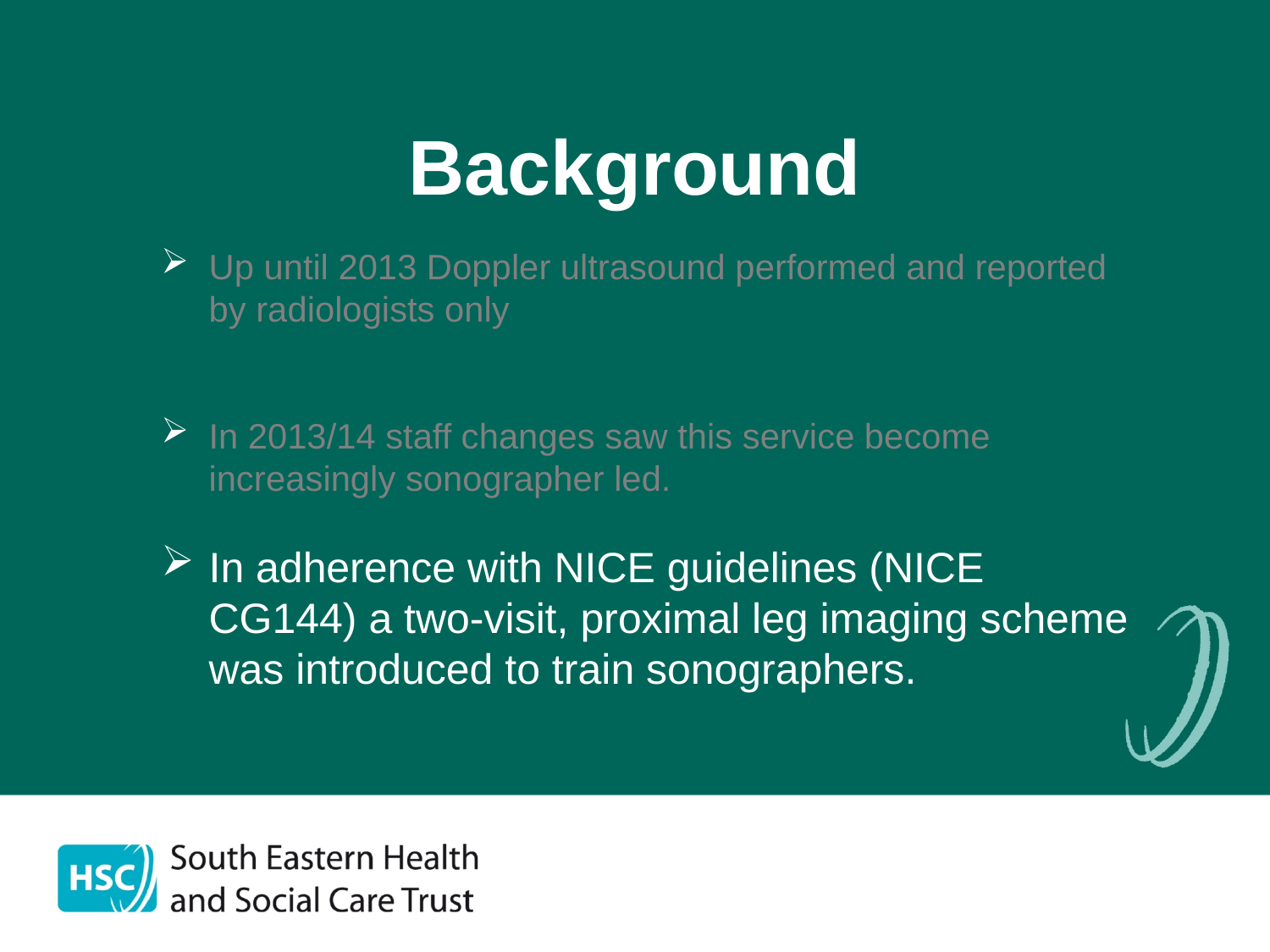

# Background
Up until 2013 Doppler ultrasound performed and reported by radiologists only

In 2013/14 staff changes saw this service become increasingly sonographer led.

In adherence with NICE guidelines (NICE CG144) a two-visit, proximal leg imaging scheme was introduced to train sonographers.